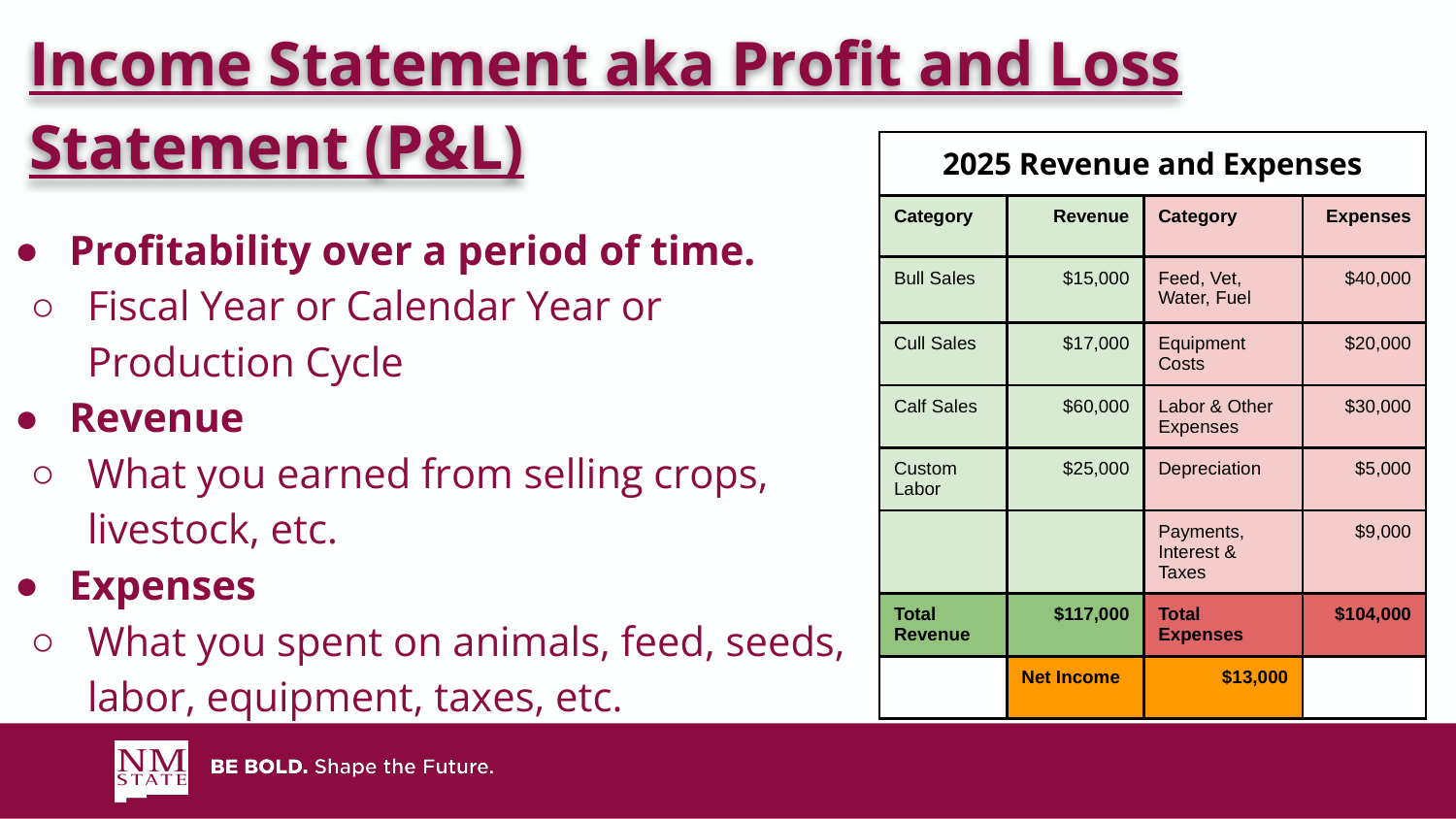

Income Statement aka Profit and Loss Statement (P&L)
| 2025 Revenue and Expenses |  |  |  |
| --- | --- | --- | --- |
| Category | Revenue | Category | Expenses |
| Bull Sales | $15,000 | Feed, Vet, Water, Fuel | $40,000 |
| Cull Sales | $17,000 | Equipment Costs | $20,000 |
| Calf Sales | $60,000 | Labor & Other Expenses | $30,000 |
| Custom Labor | $25,000 | Depreciation | $5,000 |
|  |  | Payments, Interest & Taxes | $9,000 |
| Total Revenue | $117,000 | Total Expenses | $104,000 |
|  | Net Income | $13,000 |  |
# Profitability over a period of time.
Fiscal Year or Calendar Year or Production Cycle
Revenue
What you earned from selling crops, livestock, etc.
Expenses
What you spent on animals, feed, seeds, labor, equipment, taxes, etc.